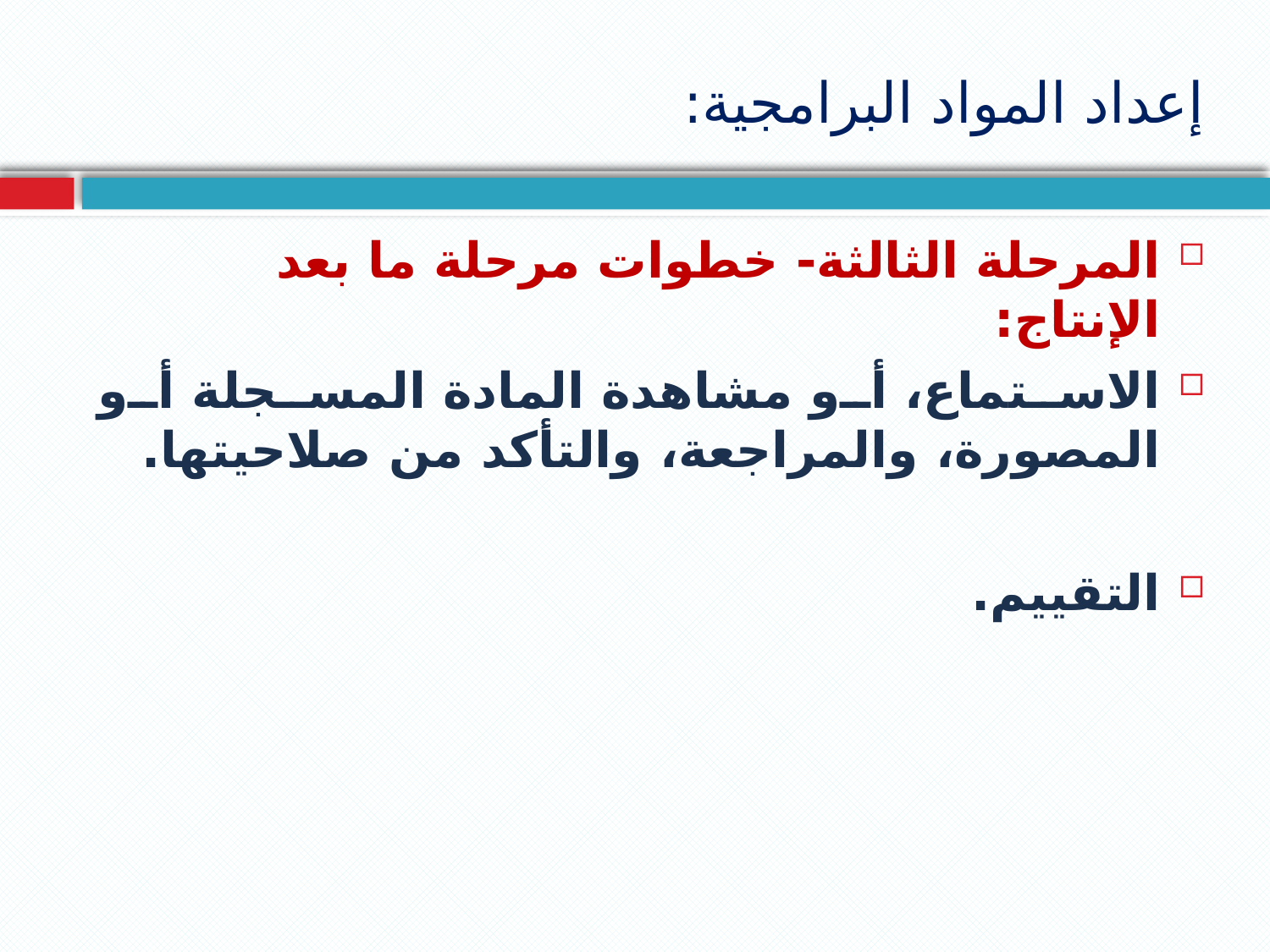

# إعداد المواد البرامجية:
المرحلة الثالثة- خطوات مرحلة ما بعد الإنتاج:
الاستماع، أو مشاهدة المادة المسجلة أو المصورة، والمراجعة، والتأكد من صلاحيتها.

التقييم.